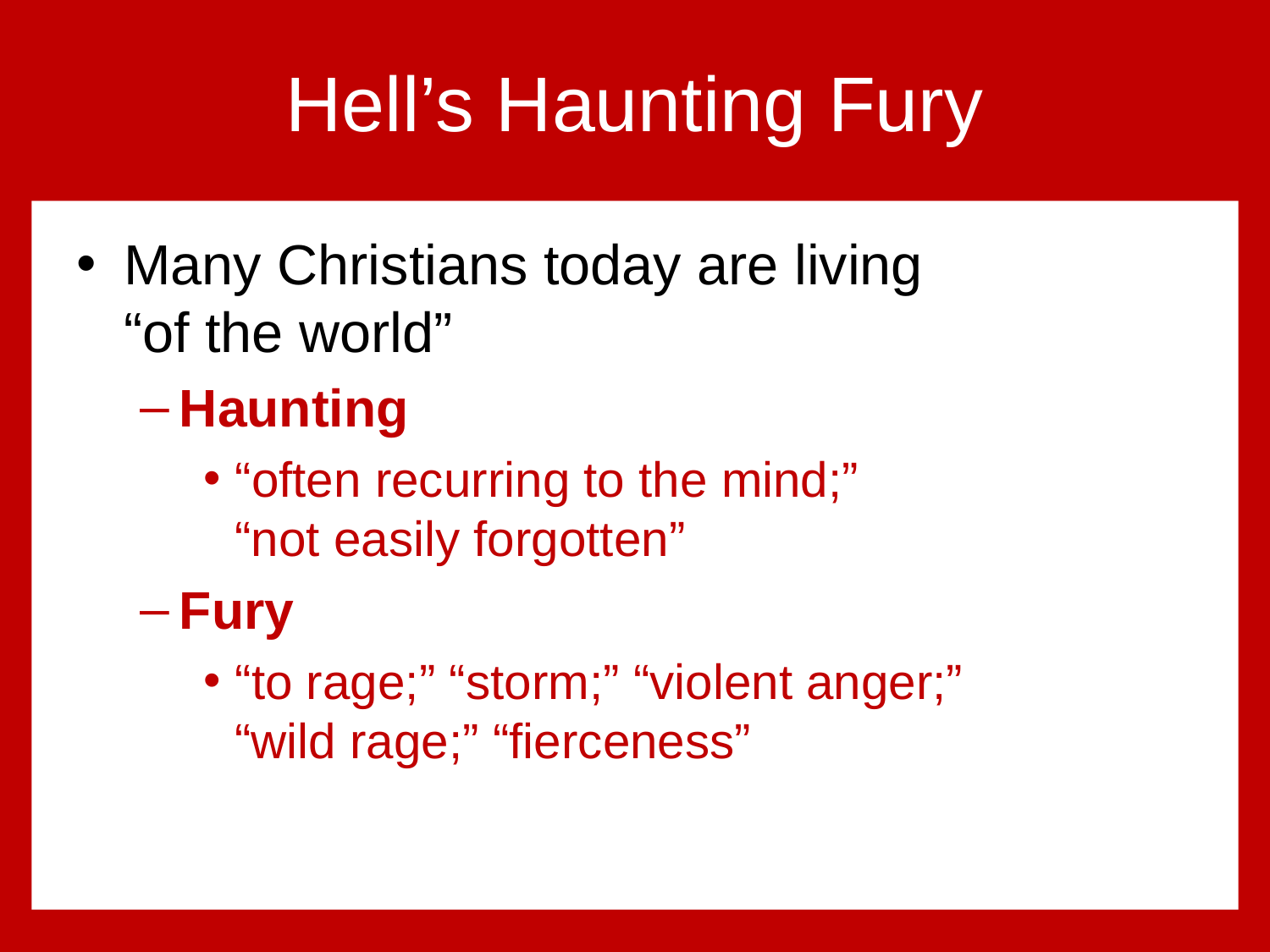

# Hell’s Haunting Fury
Many Christians today are living
“of the world”
Haunting
“often recurring to the mind;”
“not easily forgotten”
Fury
“to rage;” “storm;” “violent anger;”
“wild rage;” “fierceness”